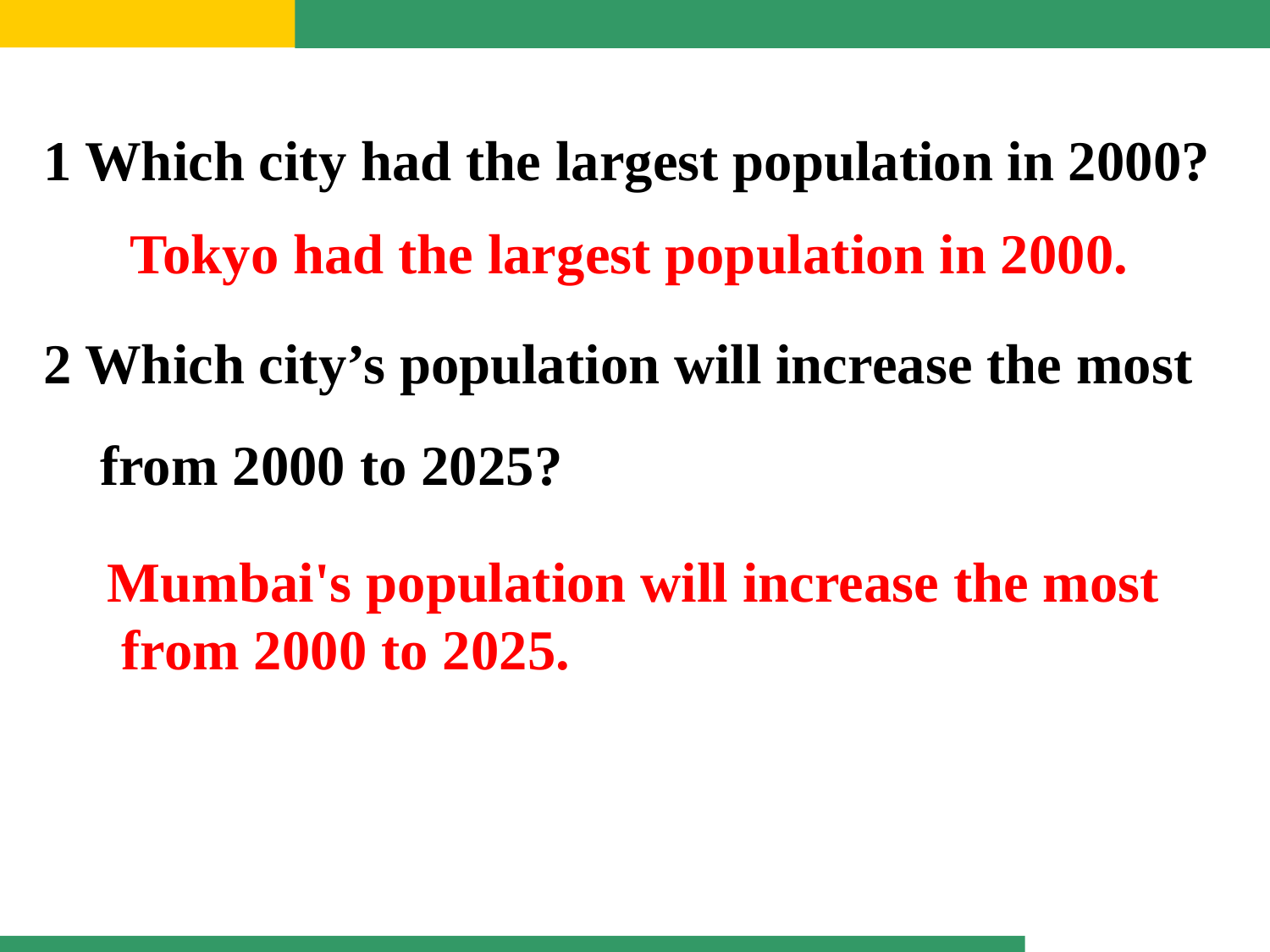

1 Which city had the largest population in 2000?

2 Which city’s population will increase the most
    from 2000 to 2025?

Tokyo had the largest population in 2000.
Mumbai's population will increase the most
 from 2000 to 2025.